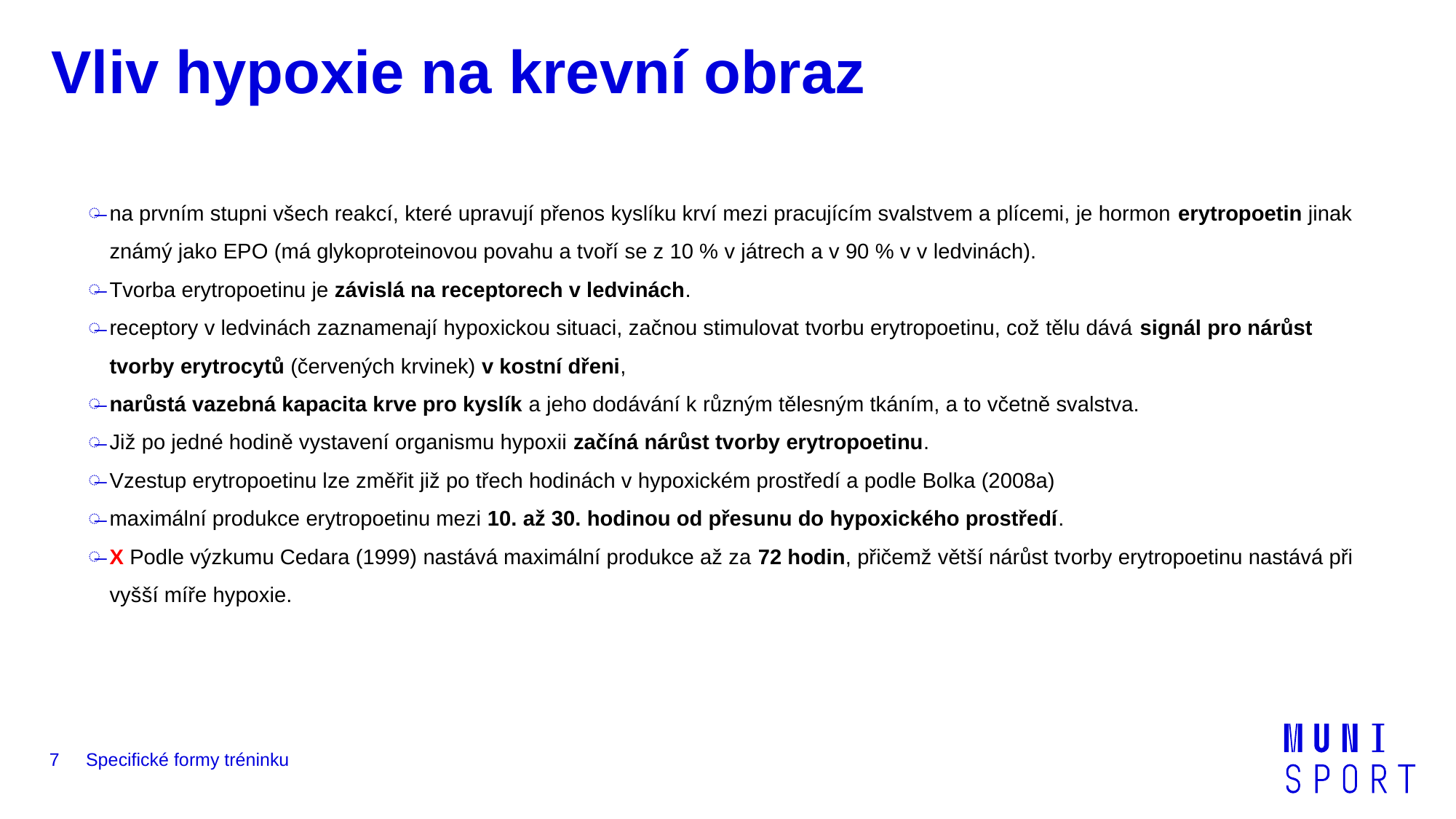

# Vliv hypoxie na krevní obraz
na prvním stupni všech reakcí, které upravují přenos kyslíku krví mezi pracujícím svalstvem a plícemi, je hormon erytropoetin jinak známý jako EPO (má glykoproteinovou povahu a tvoří se z 10 % v játrech a v 90 % v v ledvinách).
Tvorba erytropoetinu je závislá na receptorech v ledvinách.
receptory v ledvinách zaznamenají hypoxickou situaci, začnou stimulovat tvorbu erytropoetinu, což tělu dává signál pro nárůst tvorby erytrocytů (červených krvinek) v kostní dřeni,
narůstá vazebná kapacita krve pro kyslík a jeho dodávání k různým tělesným tkáním, a to včetně svalstva.
Již po jedné hodině vystavení organismu hypoxii začíná nárůst tvorby erytropoetinu.
Vzestup erytropoetinu lze změřit již po třech hodinách v hypoxickém prostředí a podle Bolka (2008a)
maximální produkce erytropoetinu mezi 10. až 30. hodinou od přesunu do hypoxického prostředí.
X Podle výzkumu Cedara (1999) nastává maximální produkce až za 72 hodin, přičemž větší nárůst tvorby erytropoetinu nastává při vyšší míře hypoxie.

7
Specifické formy tréninku